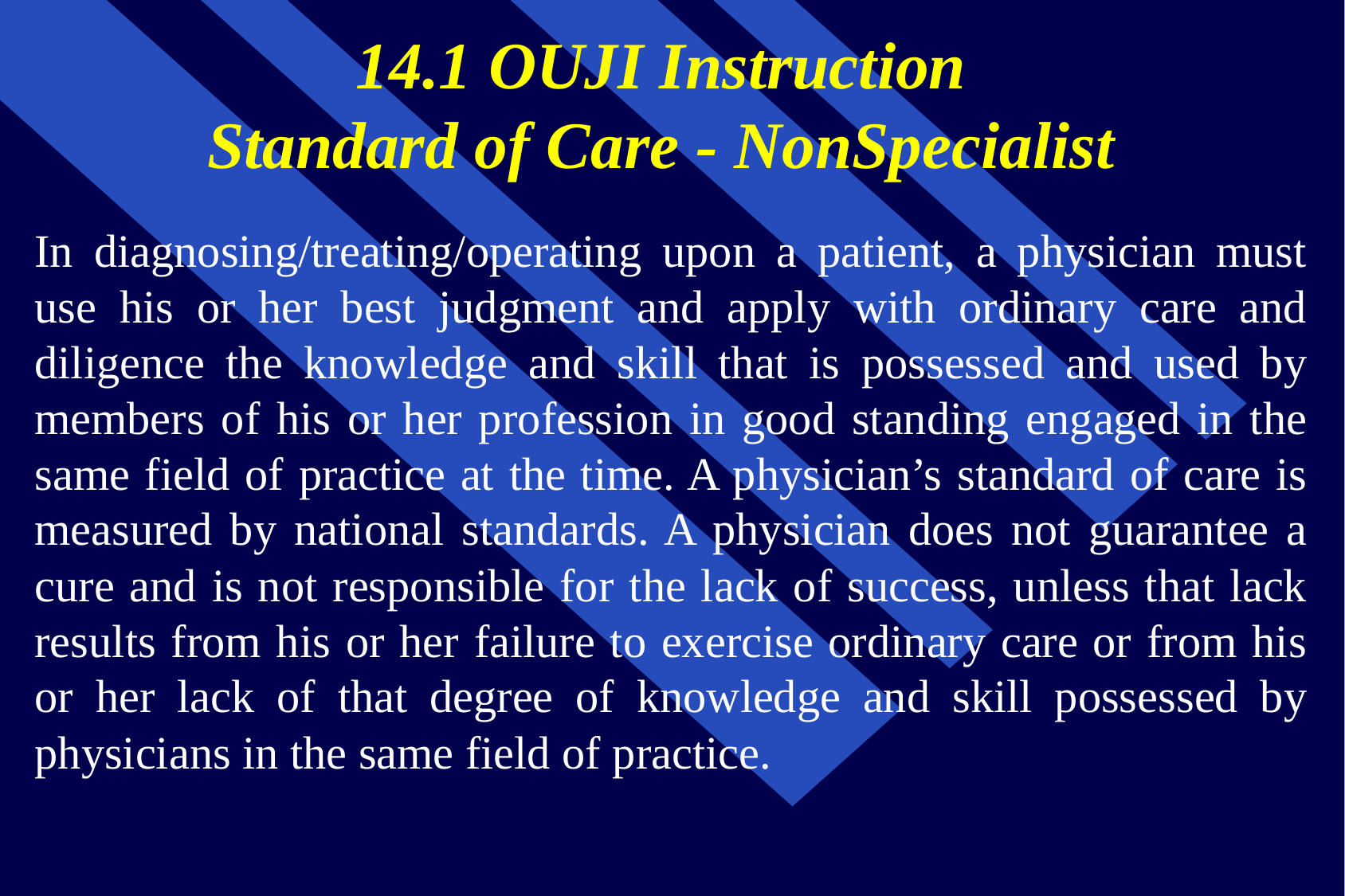

# 14.1 OUJI Instruction Standard of Care - NonSpecialist

In diagnosing/treating/operating upon a patient, a physician must use his or her best judgment and apply with ordinary care and diligence the knowledge and skill that is possessed and used by members of his or her profession in good standing engaged in the same field of practice at the time. A physician’s standard of care is measured by national standards. A physician does not guarantee a cure and is not responsible for the lack of success, unless that lack results from his or her failure to exercise ordinary care or from his or her lack of that degree of knowledge and skill possessed by physicians in the same field of practice.